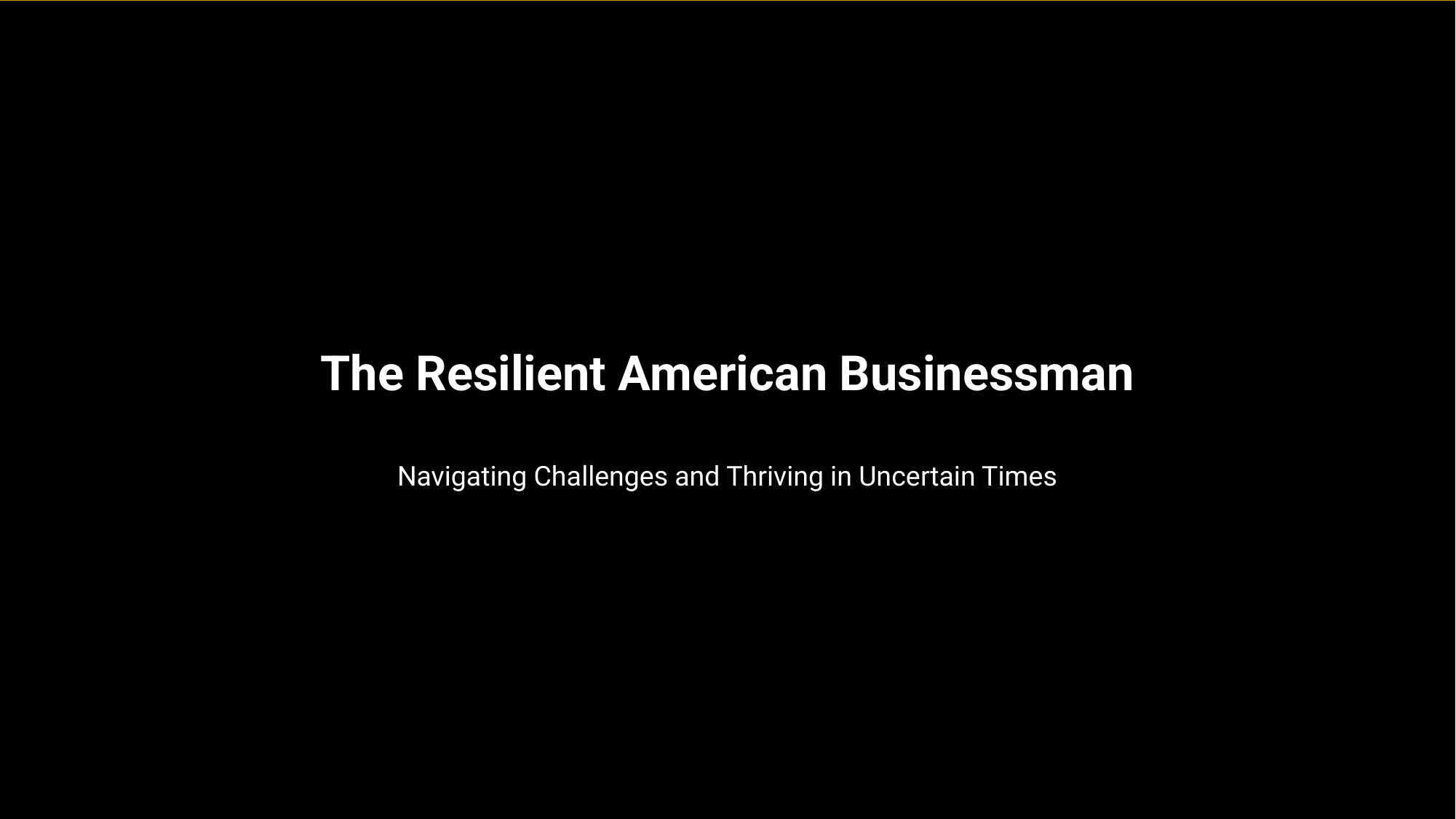

The Resilient American Businessman
Navigating Challenges and Thriving in Uncertain Times